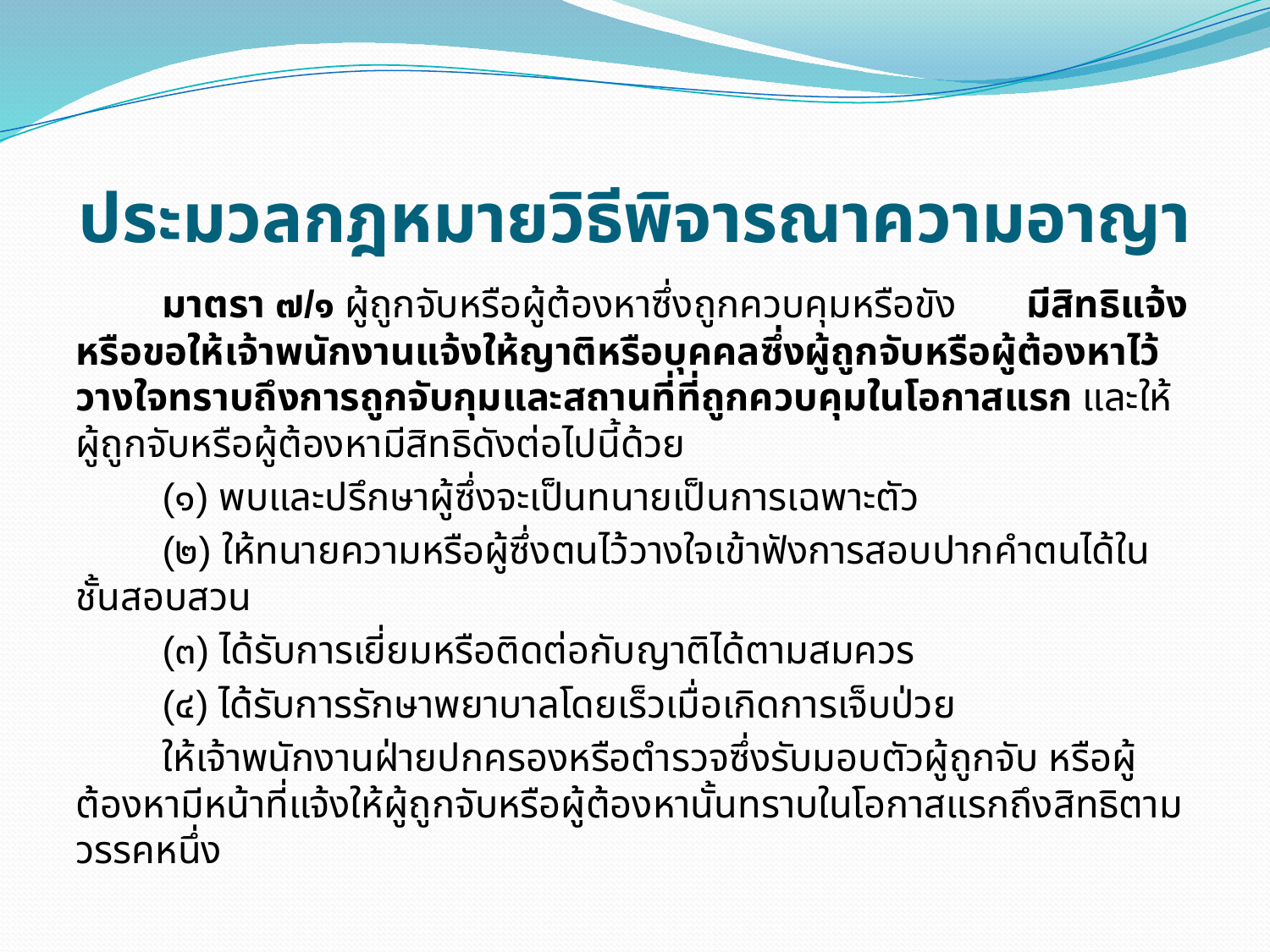

# ประมวลกฎหมายวิธีพิจารณาความอาญา
	มาตรา ๗/๑ ผู้ถูกจับหรือผู้ต้องหาซึ่งถูกควบคุมหรือขัง       มีสิทธิแจ้งหรือขอให้เจ้าพนักงานแจ้งให้ญาติหรือบุคคลซึ่งผู้ถูกจับหรือผู้ต้องหาไว้วางใจทราบถึงการถูกจับกุมและสถานที่ที่ถูกควบคุมในโอกาสแรก และให้ผู้ถูกจับหรือผู้ต้องหามีสิทธิดังต่อไปนี้ด้วย
	(๑) พบและปรึกษาผู้ซึ่งจะเป็นทนายเป็นการเฉพาะตัว
	(๒) ให้ทนายความหรือผู้ซึ่งตนไว้วางใจเข้าฟังการสอบปากคำตนได้ในชั้นสอบสวน
	(๓) ได้รับการเยี่ยมหรือติดต่อกับญาติได้ตามสมควร
	(๔) ได้รับการรักษาพยาบาลโดยเร็วเมื่อเกิดการเจ็บป่วย
	ให้เจ้าพนักงานฝ่ายปกครองหรือตำรวจซึ่งรับมอบตัวผู้ถูกจับ หรือผู้ต้องหามีหน้าที่แจ้งให้ผู้ถูกจับหรือผู้ต้องหานั้นทราบในโอกาสแรกถึงสิทธิตามวรรคหนึ่ง